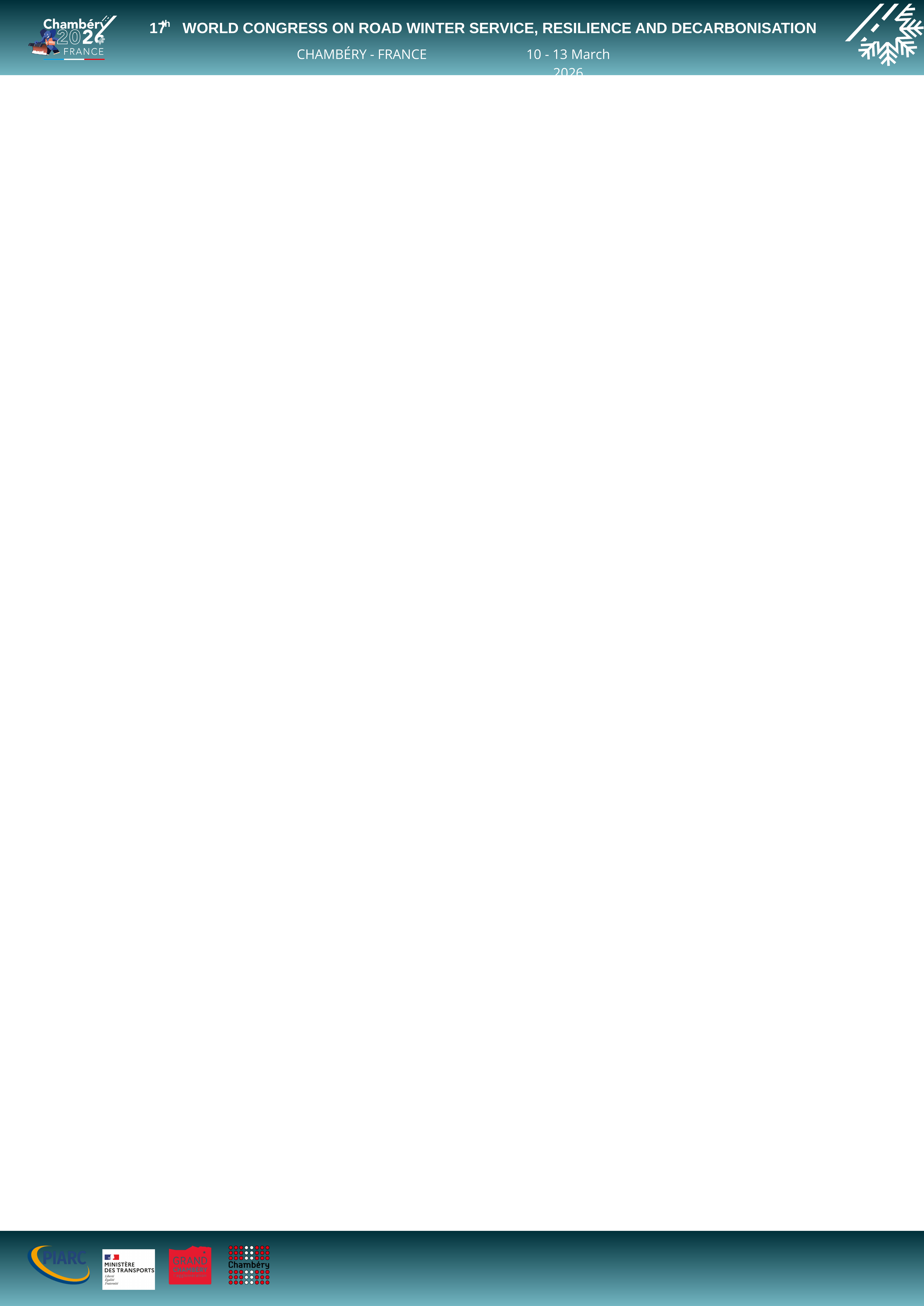

th
17    WORLD CONGRESS ON ROAD WINTER SERVICE, RESILIENCE AND DECARBONISATION
CHAMBÉRY - FRANCE
10 - 13 March 2026